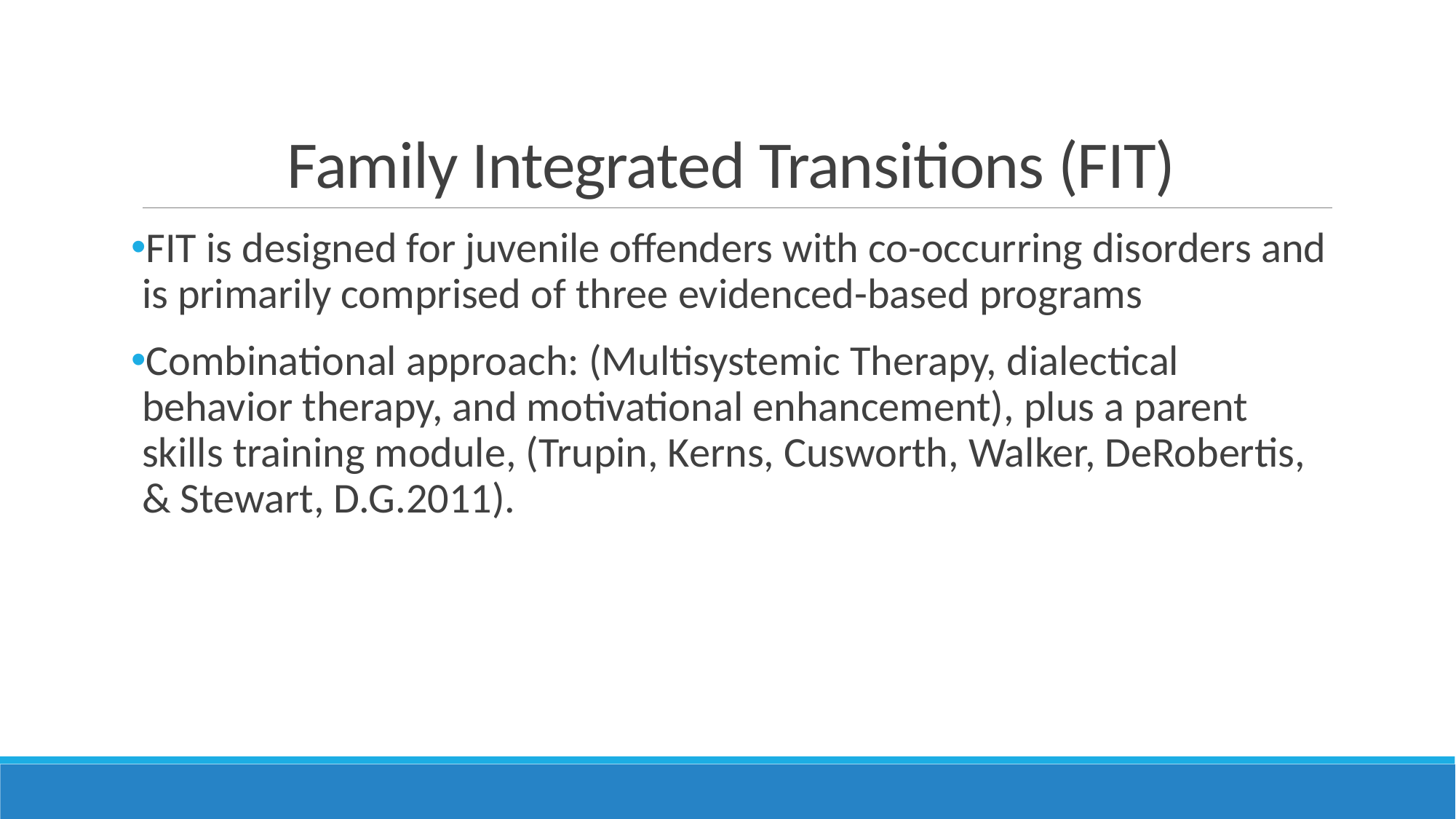

# Family Integrated Transitions (FIT)
FIT is designed for juvenile offenders with co-occurring disorders and is primarily comprised of three evidenced-based programs
Combinational approach: (Multisystemic Therapy, dialectical behavior therapy, and motivational enhancement), plus a parent skills training module, (Trupin, Kerns, Cusworth, Walker, DeRobertis, & Stewart, D.G.2011).